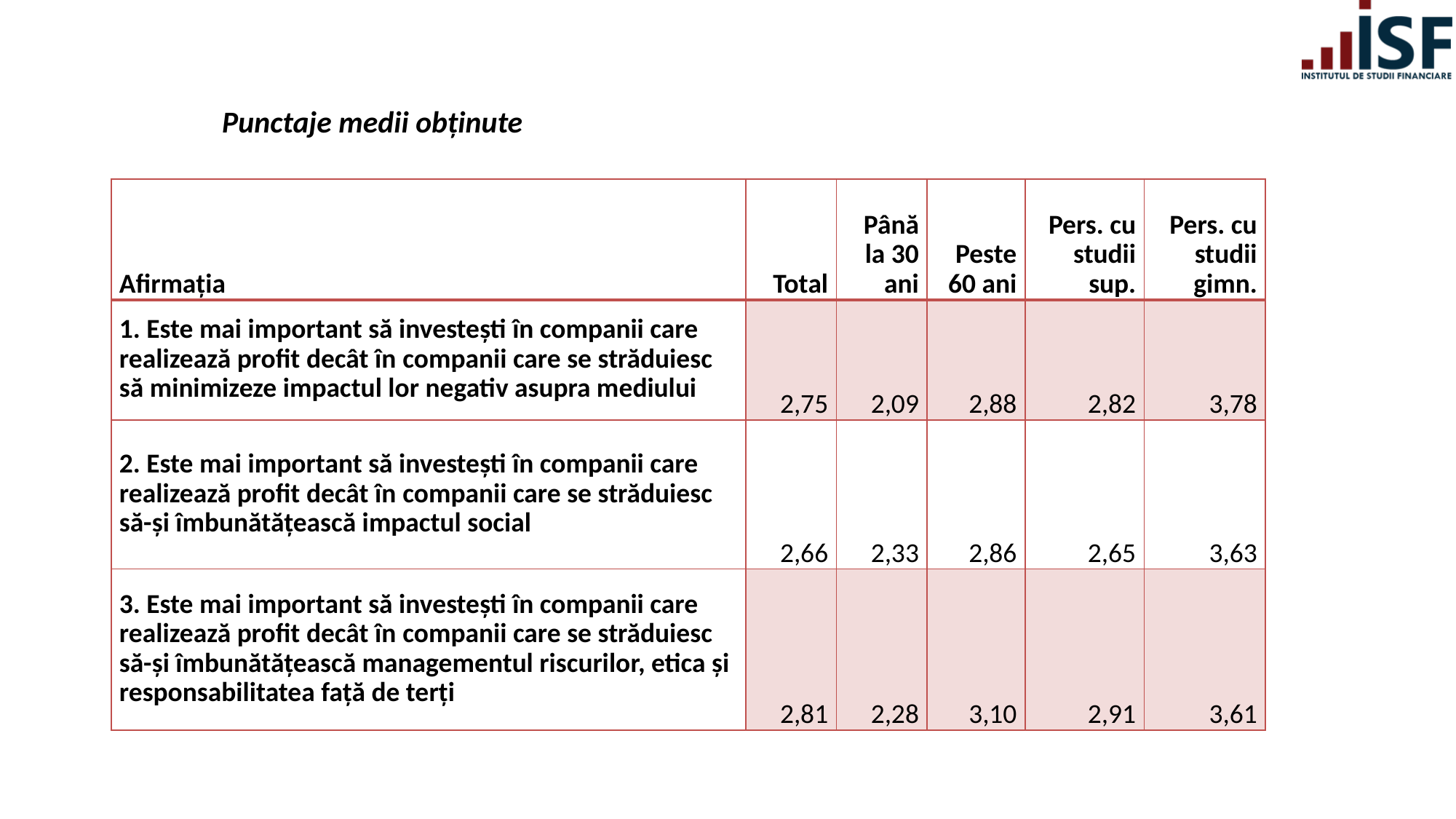

Punctaje medii obținute
| Afirmația | Total | Până la 30 ani | Peste 60 ani | Pers. cu studii sup. | Pers. cu studii gimn. |
| --- | --- | --- | --- | --- | --- |
| 1. Este mai important să investești în companii care realizează profit decât în ​​companii care se străduiesc să minimizeze impactul lor negativ asupra mediului | 2,75 | 2,09 | 2,88 | 2,82 | 3,78 |
| 2. Este mai important să investești în companii care realizează profit decât în ​​companii care se străduiesc să-și îmbunătățească impactul social | 2,66 | 2,33 | 2,86 | 2,65 | 3,63 |
| 3. Este mai important să investești în companii care realizează profit decât în ​​companii care se străduiesc să-și îmbunătățească managementul riscurilor, etica și responsabilitatea față de terți | 2,81 | 2,28 | 3,10 | 2,91 | 3,61 |